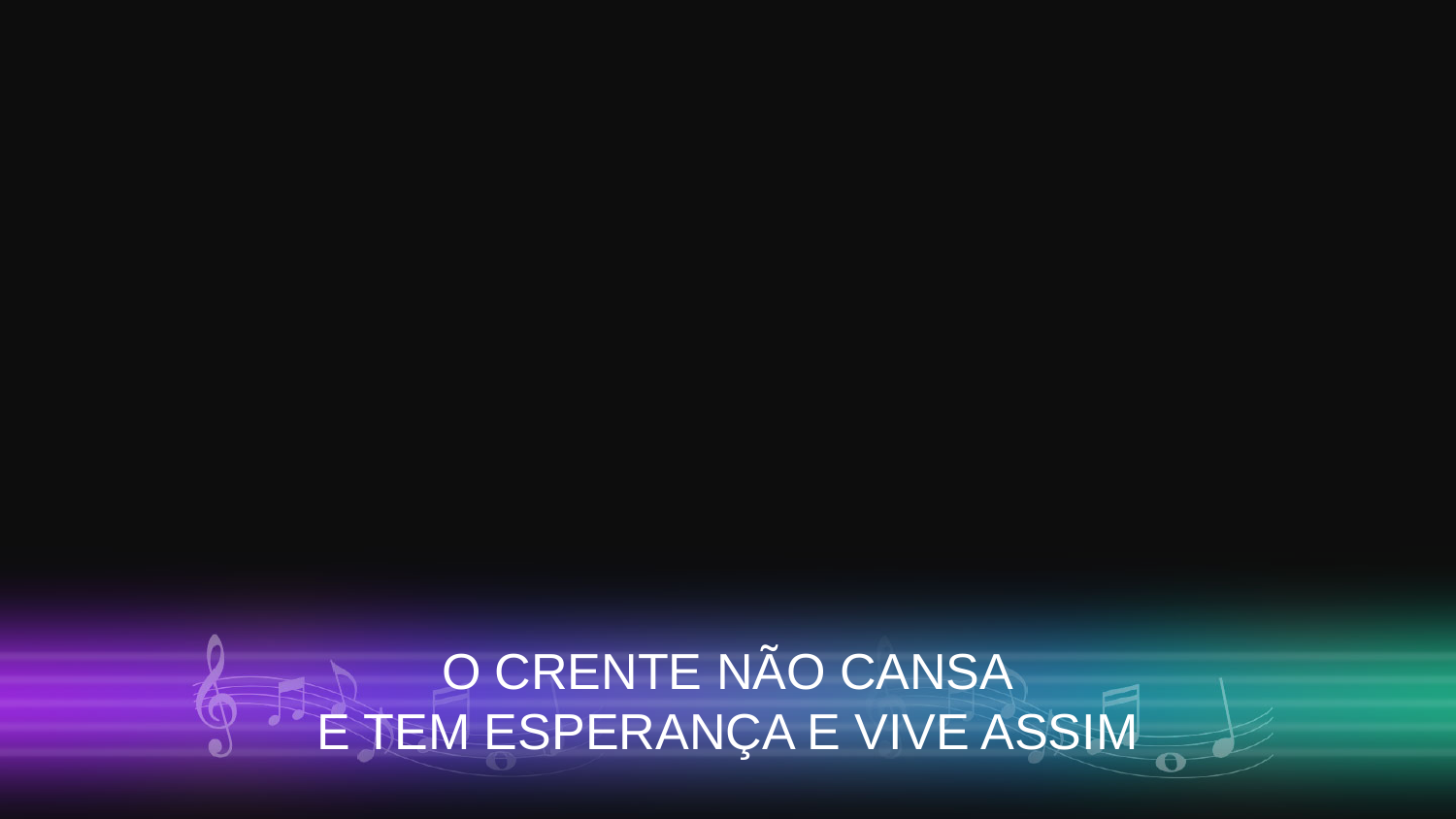

O CRENTE NÃO CANSA
E TEM ESPERANÇA E VIVE ASSIM